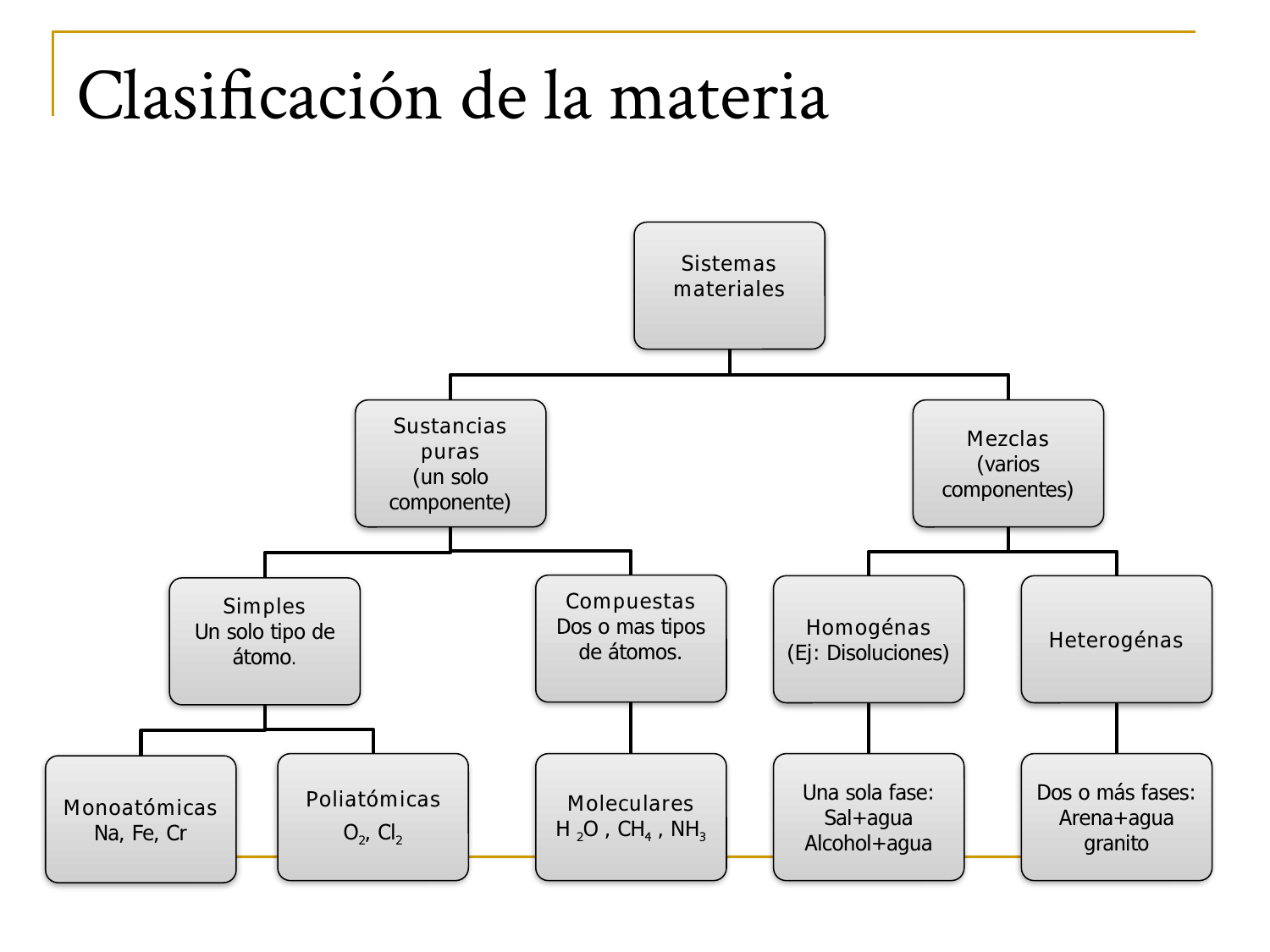

# Clasificación de la materia
Sistemas materiales

Sustancias puras
(un solo componente)
Simples
Un solo tipo de átomo.

Monoatómicas
Na, Fe, Cr
Poliatómicas
O2, Cl2
Compuestas
Dos o mas tipos de átomos.

Moleculares
H 2O , CH4 , NH3
Mezclas
(varios componentes)
Homogénas
(Ej: Disoluciones)
Una sola fase:
Sal+agua
Alcohol+agua
Heterogénas
Dos o más fases:
Arena+agua
granito